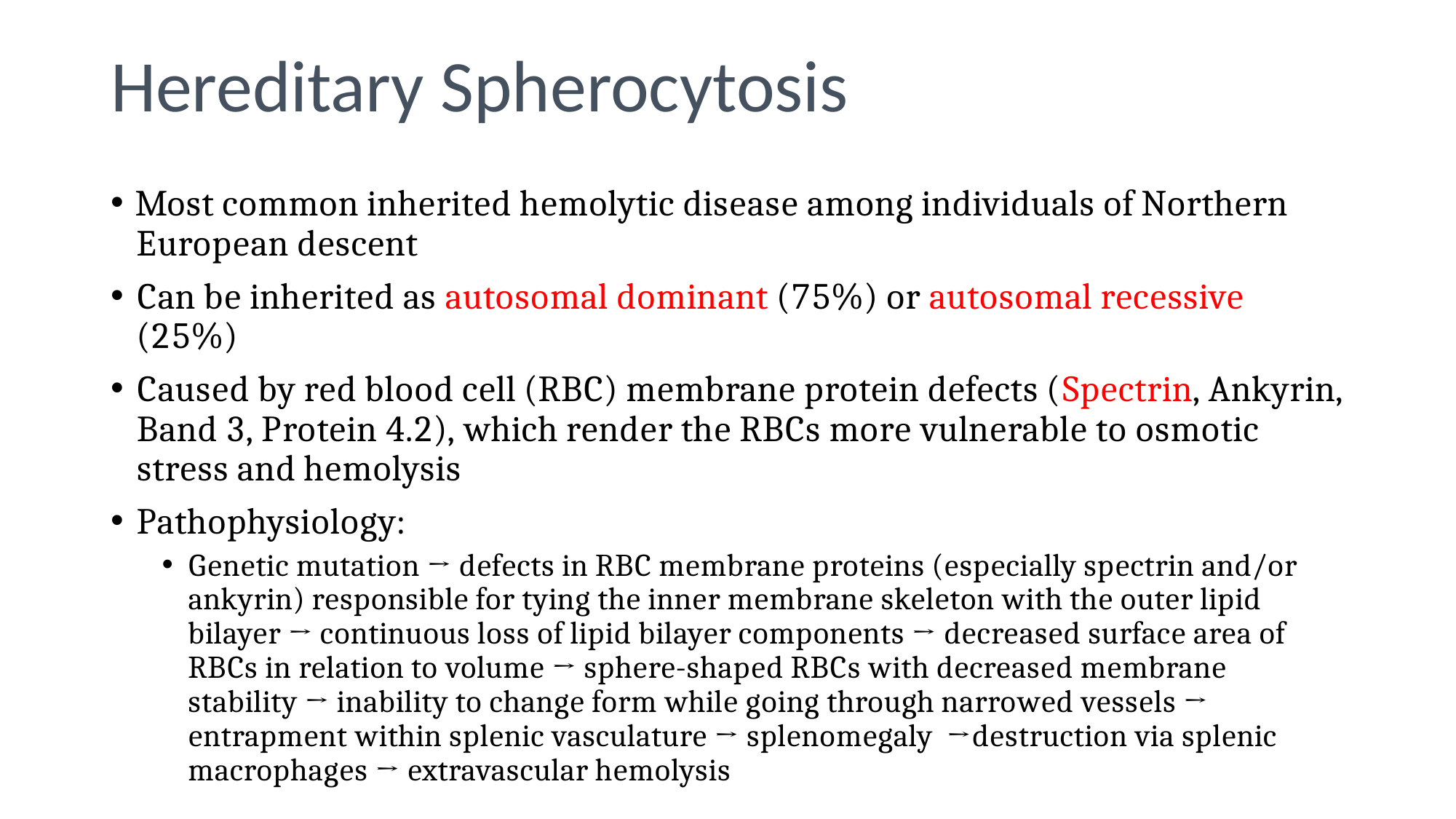

Hereditary Spherocytosis
Most common inherited hemolytic disease among individuals of Northern European descent
Can be inherited as autosomal dominant (75%) or autosomal recessive (25%)
Caused by red blood cell (RBC) membrane protein defects (Spectrin, Ankyrin, Band 3, Protein 4.2), which render the RBCs more vulnerable to osmotic stress and hemolysis
Pathophysiology:
Genetic mutation → defects in RBC membrane proteins (especially spectrin and/or ankyrin) responsible for tying the inner membrane skeleton with the outer lipid bilayer → continuous loss of lipid bilayer components → decreased surface area of RBCs in relation to volume → sphere-shaped RBCs with decreased membrane stability → inability to change form while going through narrowed vessels → entrapment within splenic vasculature → splenomegaly  →destruction via splenic macrophages → extravascular hemolysis